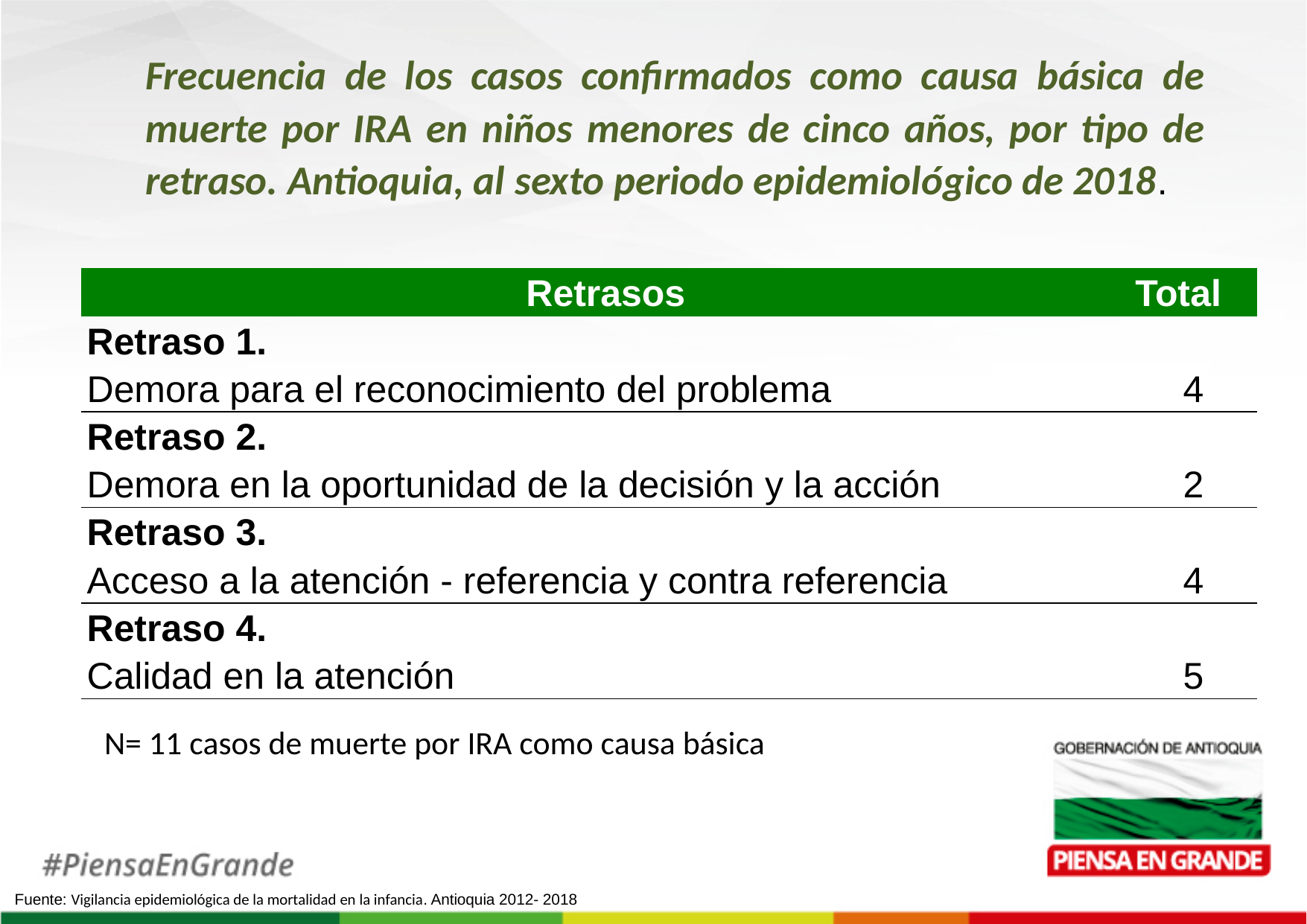

Frecuencia de los casos confirmados como causa básica de muerte por IRA en niños menores de cinco años, por tipo de retraso. Antioquia, al sexto periodo epidemiológico de 2018.
| Retrasos | Total |
| --- | --- |
| Retraso 1. |  |
| Demora para el reconocimiento del problema | 4 |
| Retraso 2. |  |
| Demora en la oportunidad de la decisión y la acción | 2 |
| Retraso 3. |  |
| Acceso a la atención - referencia y contra referencia | 4 |
| Retraso 4. |  |
| Calidad en la atención | 5 |
N= 11 casos de muerte por IRA como causa básica
Fuente: Vigilancia epidemiológica de la mortalidad en la infancia. Antioquia 2012- 2018